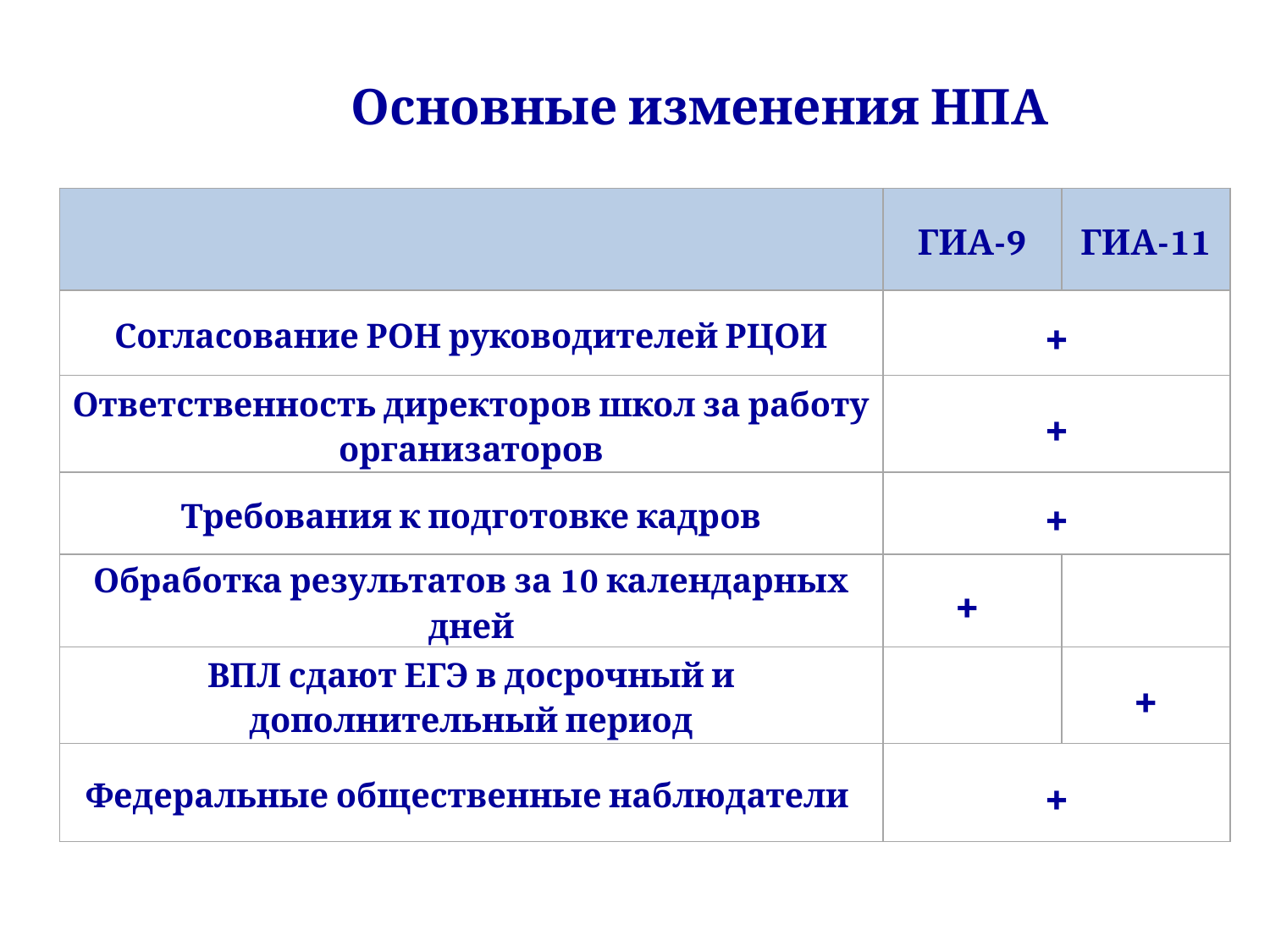

Основные изменения НПА
|  | ГИА-9 | ГИА-11 |
| --- | --- | --- |
| Согласование РОН руководителей РЦОИ | + |  |
| Ответственность директоров школ за работу организаторов | + |  |
| Требования к подготовке кадров | + |  |
| Обработка результатов за 10 календарных дней | + |  |
| ВПЛ сдают ЕГЭ в досрочный и дополнительный период |  | + |
| Федеральные общественные наблюдатели | + |  |